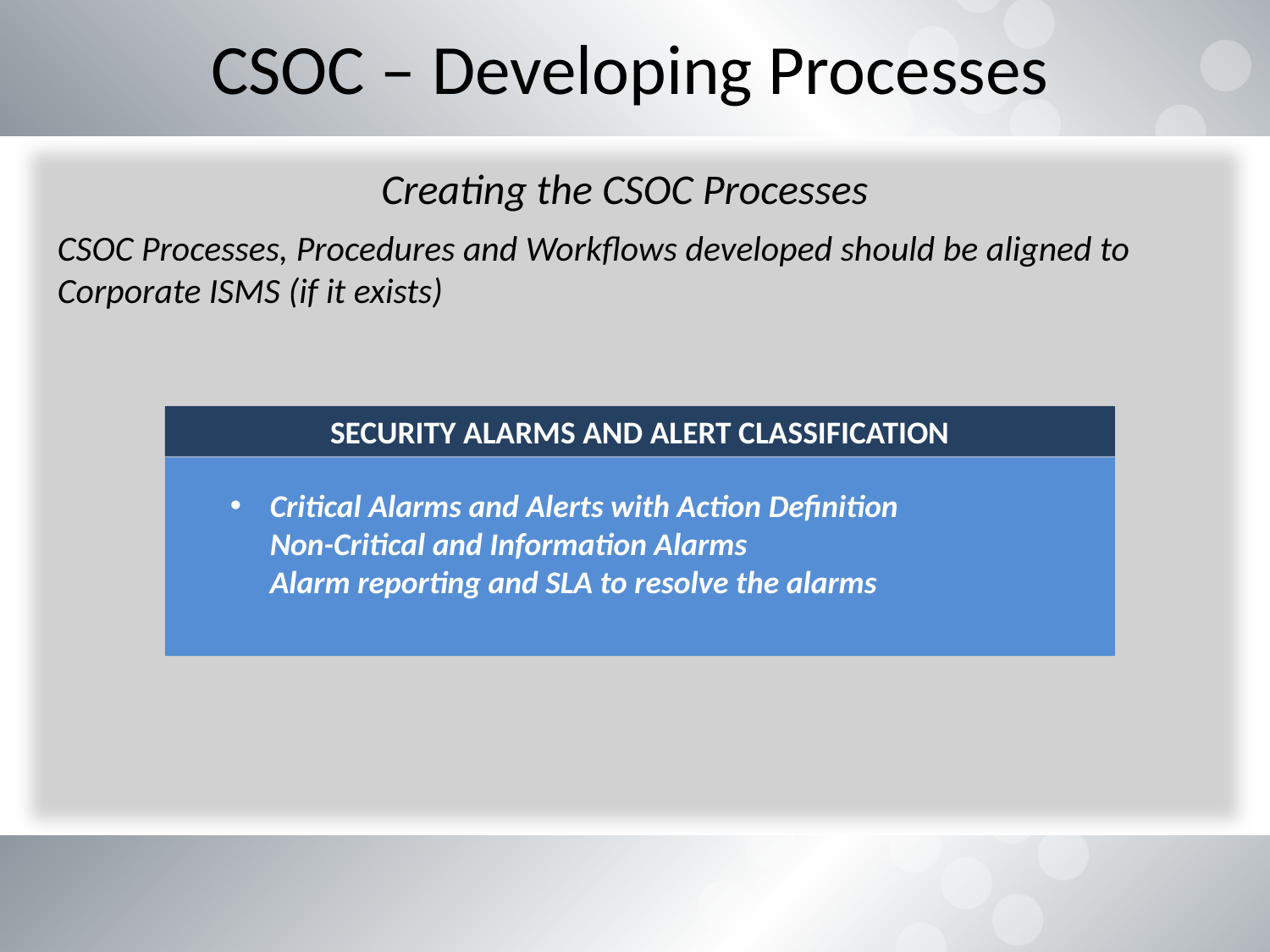

# CSOC – Developing Processes

Creating the CSOC Processes

CSOC Processes, Procedures and Workflows developed should be aligned to Corporate ISMS (if it exists)
SECURITY ALARMS AND ALERT CLASSIFICATION

Critical Alarms and Alerts with Action Definition
Non-Critical and Information Alarms
Alarm reporting and SLA to resolve the alarms